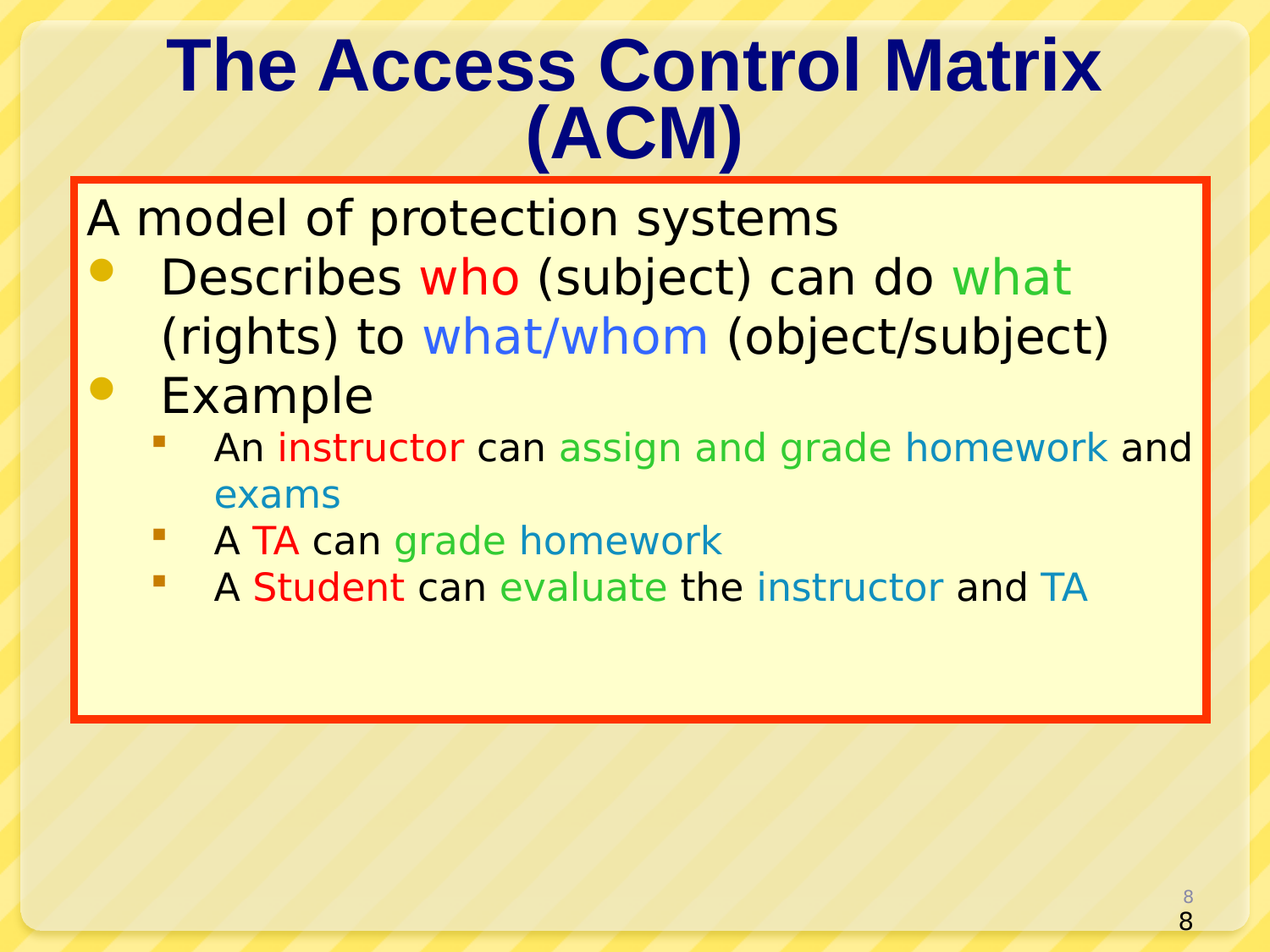

# The Access Control Matrix (ACM)
A model of protection systems
Describes who (subject) can do what (rights) to what/whom (object/subject)
Example
An instructor can assign and grade homework and exams
A TA can grade homework
A Student can evaluate the instructor and TA
8
8